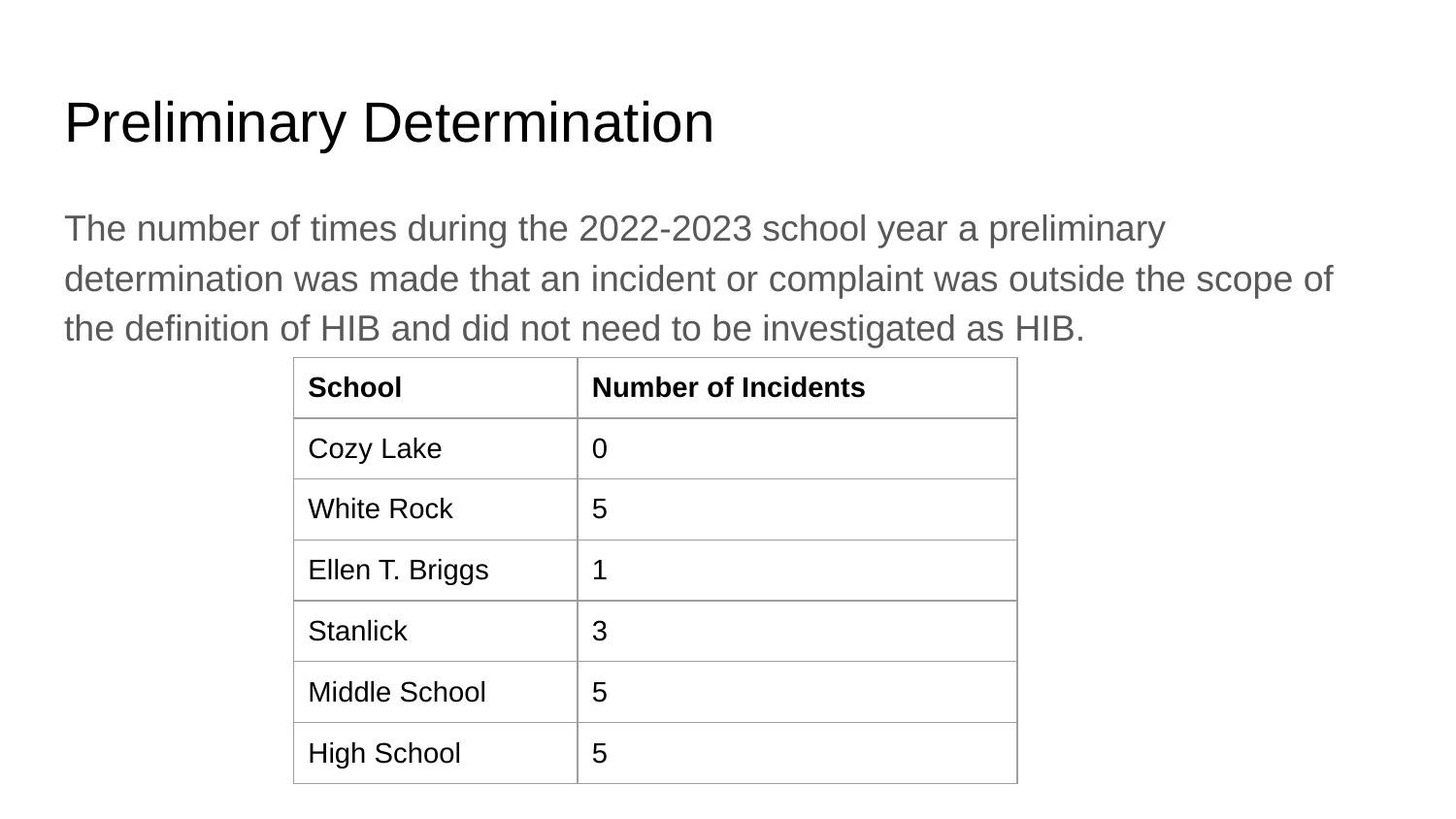

# Preliminary Determination
The number of times during the 2022-2023 school year a preliminary determination was made that an incident or complaint was outside the scope of the definition of HIB and did not need to be investigated as HIB.

| School | Number of Incidents |
| --- | --- |
| Cozy Lake | 0 |
| White Rock | 5 |
| Ellen T. Briggs | 1 |
| Stanlick | 3 |
| Middle School | 5 |
| High School | 5 |